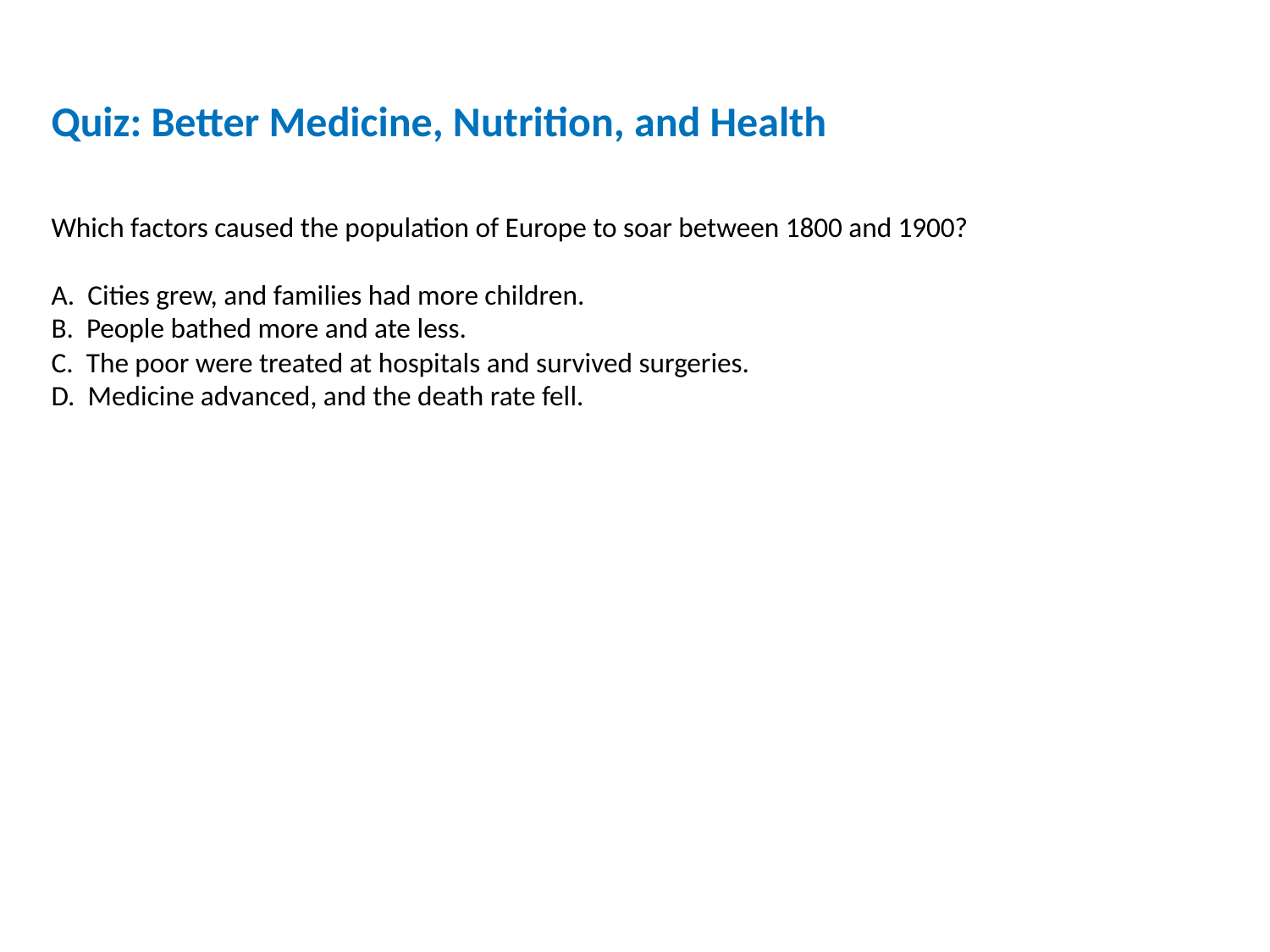

Quiz: Better Medicine, Nutrition, and Health
Which factors caused the population of Europe to soar between 1800 and 1900?

A.  Cities grew, and families had more children.
B.  People bathed more and ate less.
C.  The poor were treated at hospitals and survived surgeries.
D.  Medicine advanced, and the death rate fell.